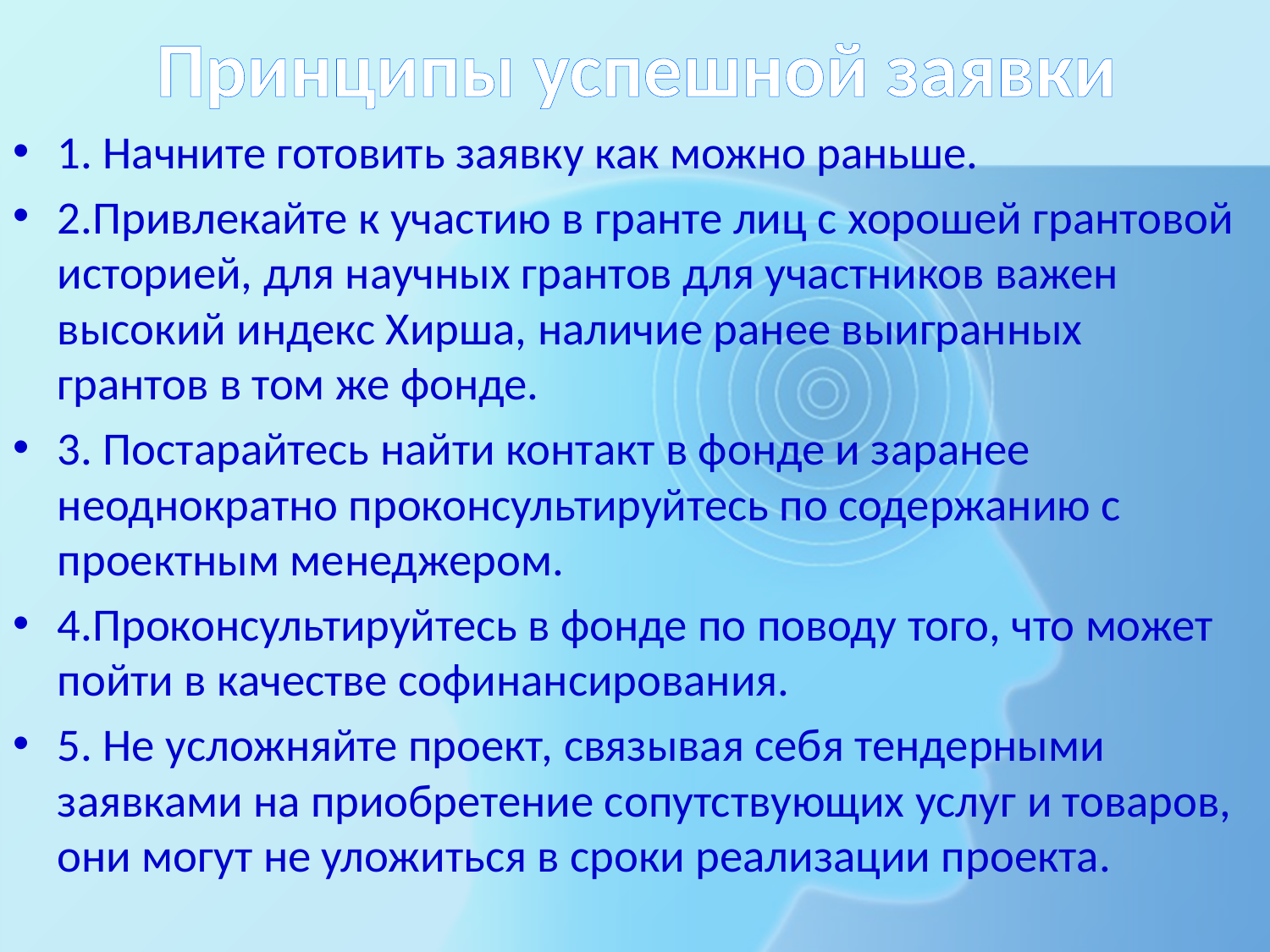

# Принципы успешной заявки
1. Начните готовить заявку как можно раньше.
2.Привлекайте к участию в гранте лиц с хорошей грантовой историей, для научных грантов для участников важен высокий индекс Хирша, наличие ранее выигранных грантов в том же фонде.
3. Постарайтесь найти контакт в фонде и заранее неоднократно проконсультируйтесь по содержанию с проектным менеджером.
4.Проконсультируйтесь в фонде по поводу того, что может пойти в качестве софинансирования.
5. Не усложняйте проект, связывая себя тендерными заявками на приобретение сопутствующих услуг и товаров, они могут не уложиться в сроки реализации проекта.